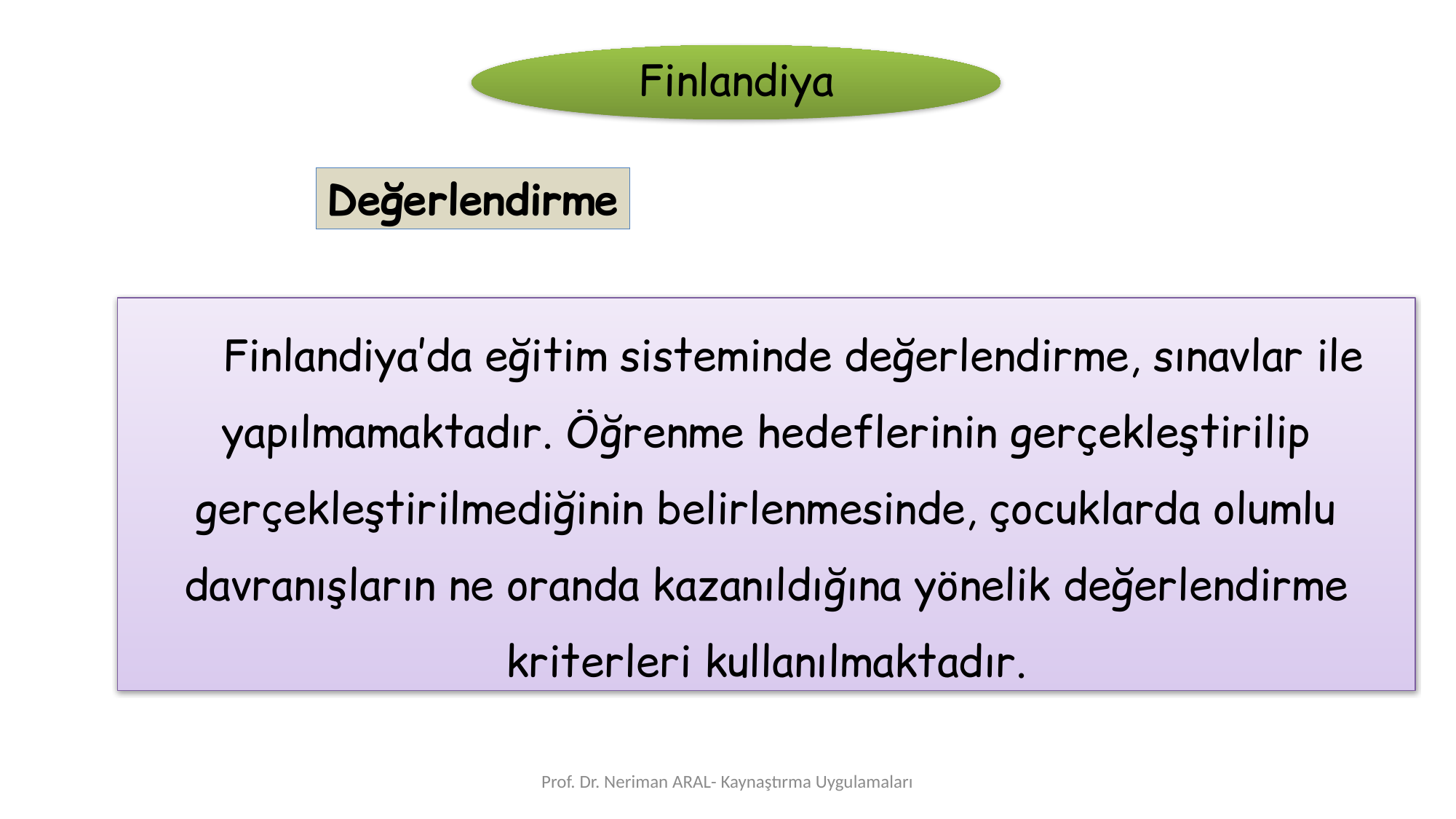

Finlandiya
Değerlendirme
Finlandiya’da eğitim sisteminde değerlendirme, sınavlar ile yapılmamaktadır. Öğrenme hedeflerinin gerçekleştirilip gerçekleştirilmediğinin belirlenmesinde, çocuklarda olumlu davranışların ne oranda kazanıldığına yönelik değerlendirme kriterleri kullanılmaktadır.
Prof. Dr. Neriman ARAL- Kaynaştırma Uygulamaları